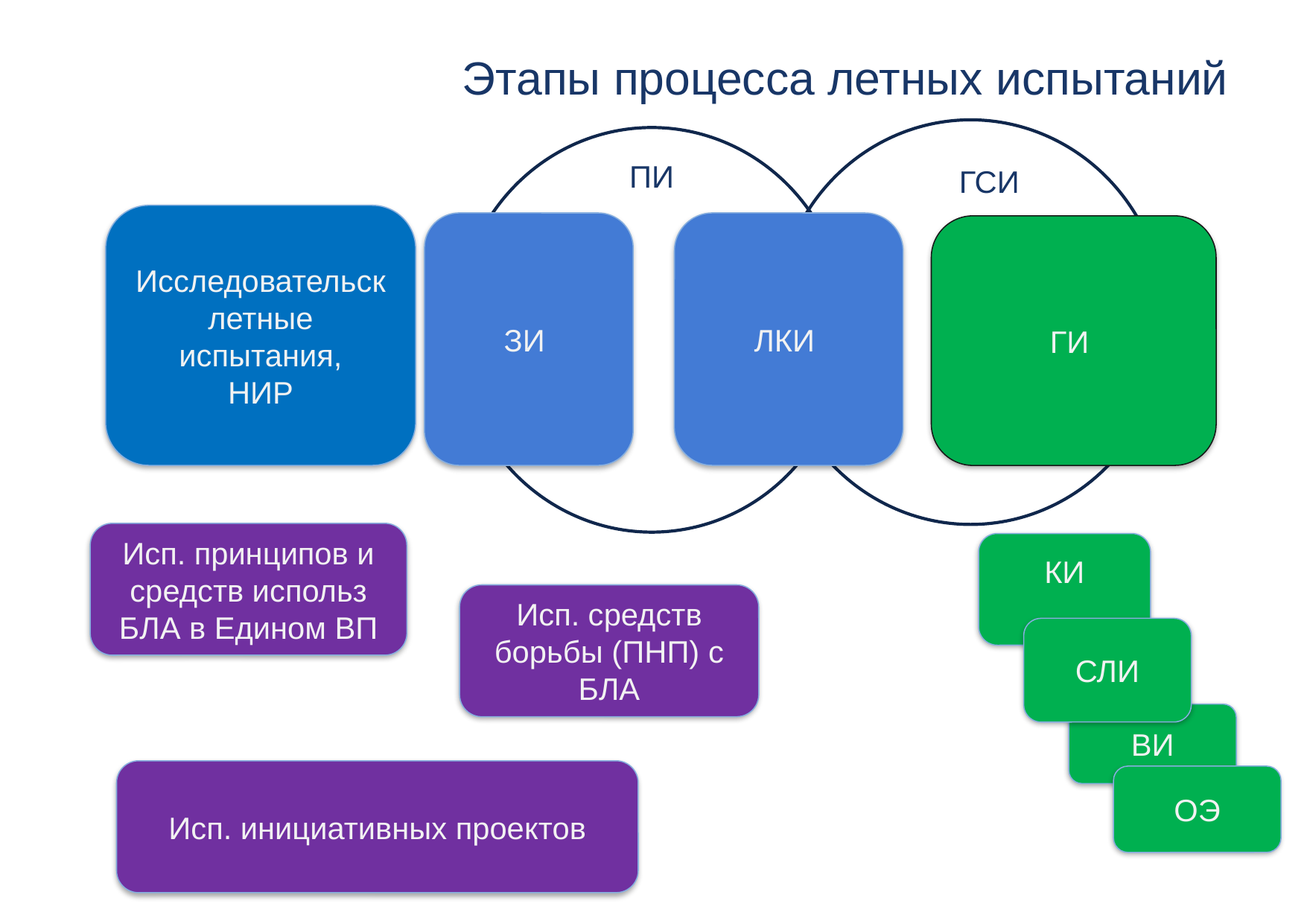

# Этапы процесса летных испытаний

ПИ
ГСИ
Исследовательск летные испытания,
НИР
ЗИ
ЛКИ
ГИ
Исп. принципов и средств использ БЛА в Едином ВП
КИ

Исп. средств борьбы (ПНП) с БЛА
СЛИ
ВИ
Исп. инициативных проектов
ОЭ